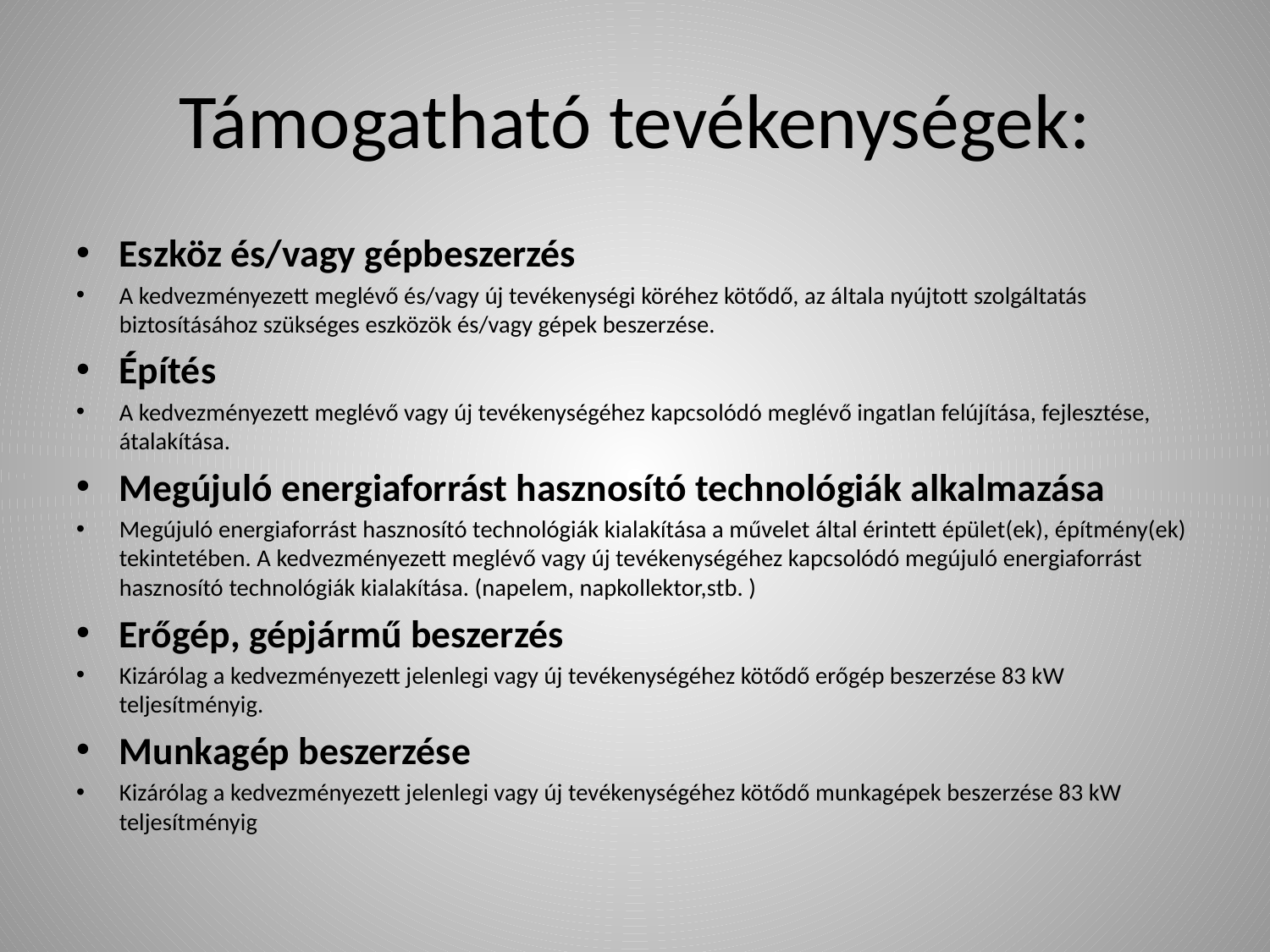

# Támogatható tevékenységek:
Eszköz és/vagy gépbeszerzés
A kedvezményezett meglévő és/vagy új tevékenységi köréhez kötődő, az általa nyújtott szolgáltatás biztosításához szükséges eszközök és/vagy gépek beszerzése.
Építés
A kedvezményezett meglévő vagy új tevékenységéhez kapcsolódó meglévő ingatlan felújítása, fejlesztése, átalakítása.
Megújuló energiaforrást hasznosító technológiák alkalmazása
Megújuló energiaforrást hasznosító technológiák kialakítása a művelet által érintett épület(ek), építmény(ek) tekintetében. A kedvezményezett meglévő vagy új tevékenységéhez kapcsolódó megújuló energiaforrást hasznosító technológiák kialakítása. (napelem, napkollektor,stb. )
Erőgép, gépjármű beszerzés
Kizárólag a kedvezményezett jelenlegi vagy új tevékenységéhez kötődő erőgép beszerzése 83 kW teljesítményig.
Munkagép beszerzése
Kizárólag a kedvezményezett jelenlegi vagy új tevékenységéhez kötődő munkagépek beszerzése 83 kW teljesítményig